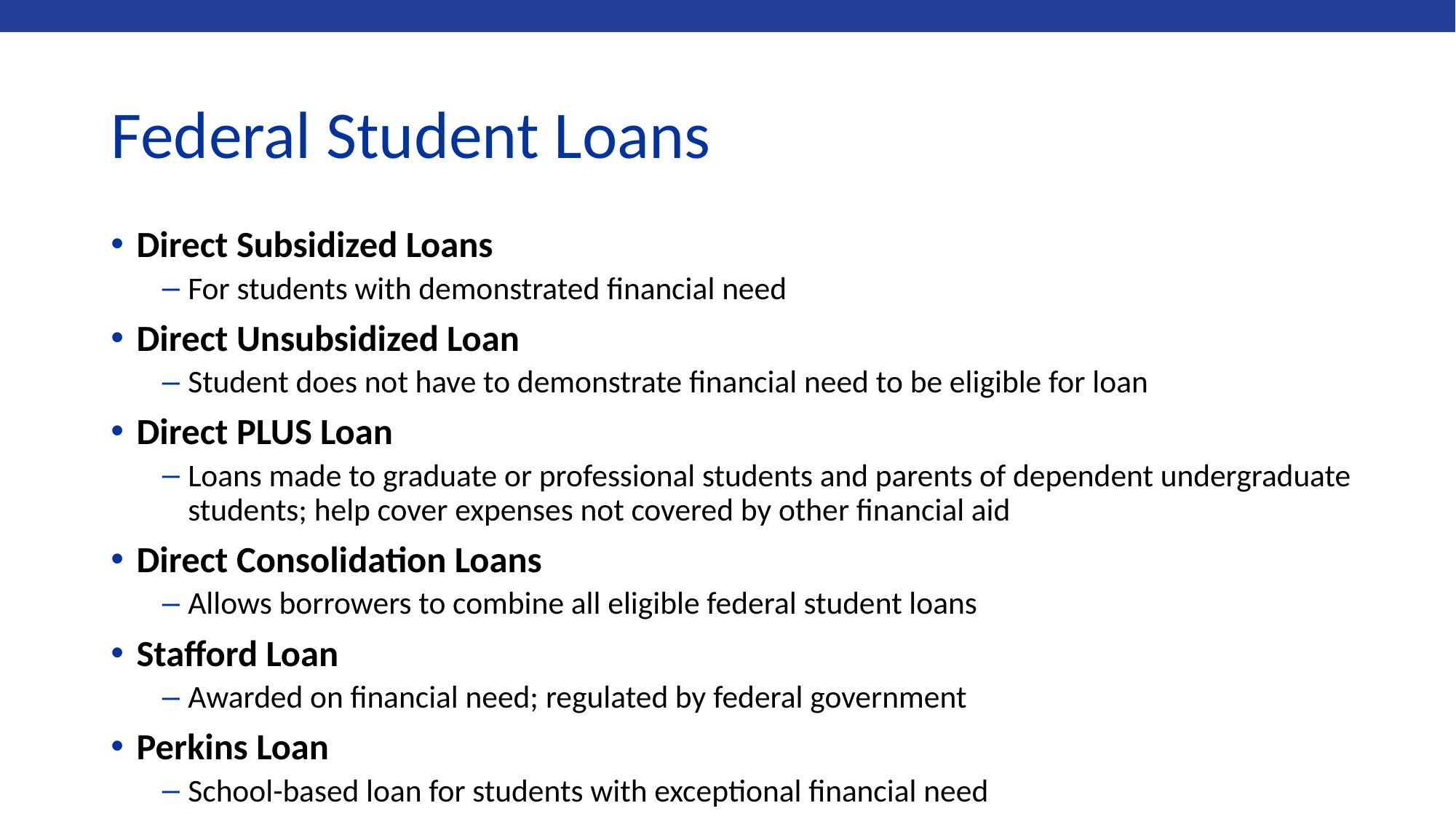

# Federal Student Loans
Direct Subsidized Loans
For students with demonstrated financial need
Direct Unsubsidized Loan
Student does not have to demonstrate financial need to be eligible for loan
Direct PLUS Loan
Loans made to graduate or professional students and parents of dependent undergraduate students; help cover expenses not covered by other financial aid
Direct Consolidation Loans
Allows borrowers to combine all eligible federal student loans
Stafford Loan
Awarded on financial need; regulated by federal government
Perkins Loan
School-based loan for students with exceptional financial need